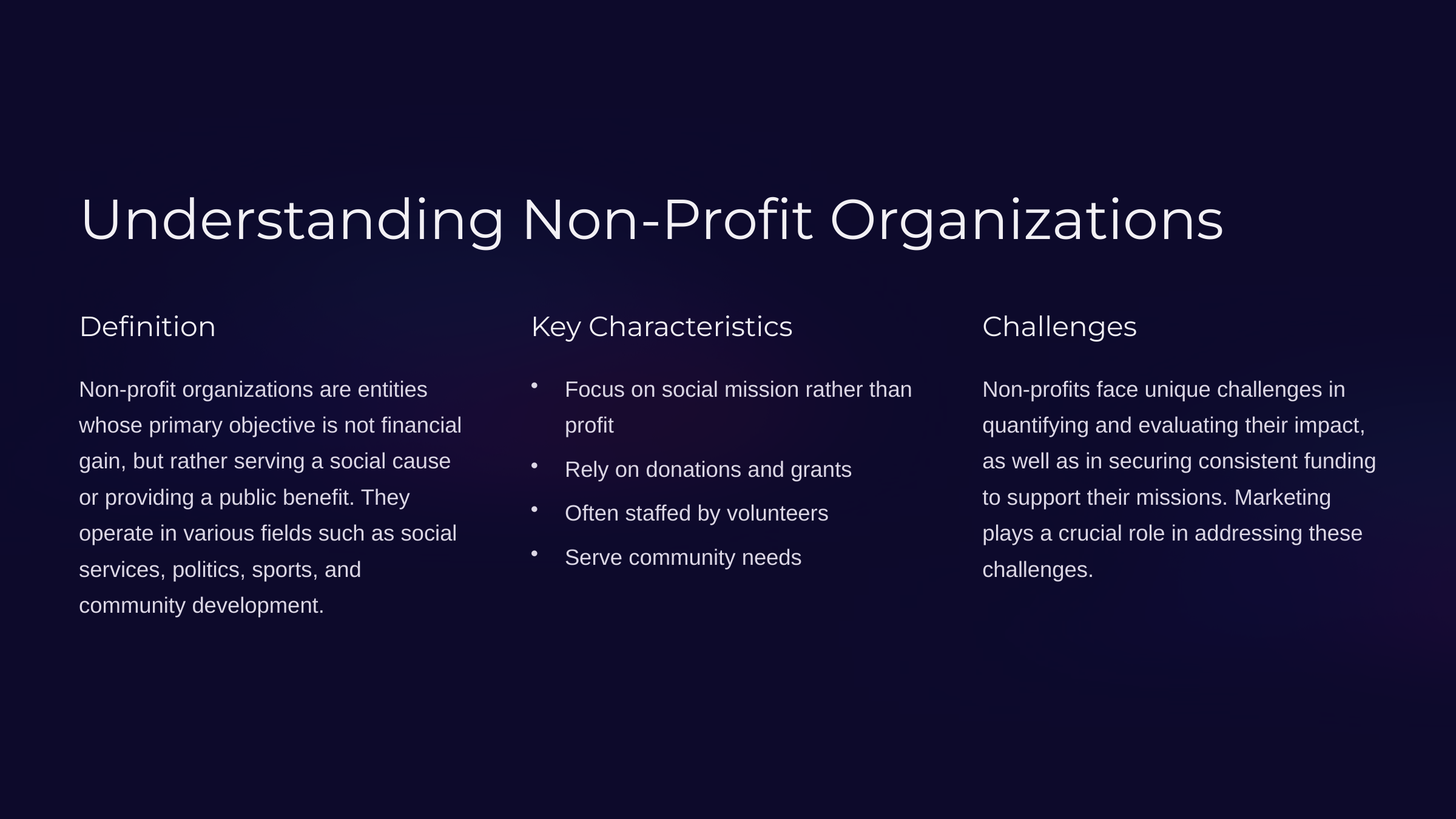

Understanding Non-Profit Organizations
Definition
Key Characteristics
Challenges
Non-profit organizations are entities whose primary objective is not financial gain, but rather serving a social cause or providing a public benefit. They operate in various fields such as social services, politics, sports, and community development.
Focus on social mission rather than profit
Non-profits face unique challenges in quantifying and evaluating their impact, as well as in securing consistent funding to support their missions. Marketing plays a crucial role in addressing these challenges.
Rely on donations and grants
Often staffed by volunteers
Serve community needs